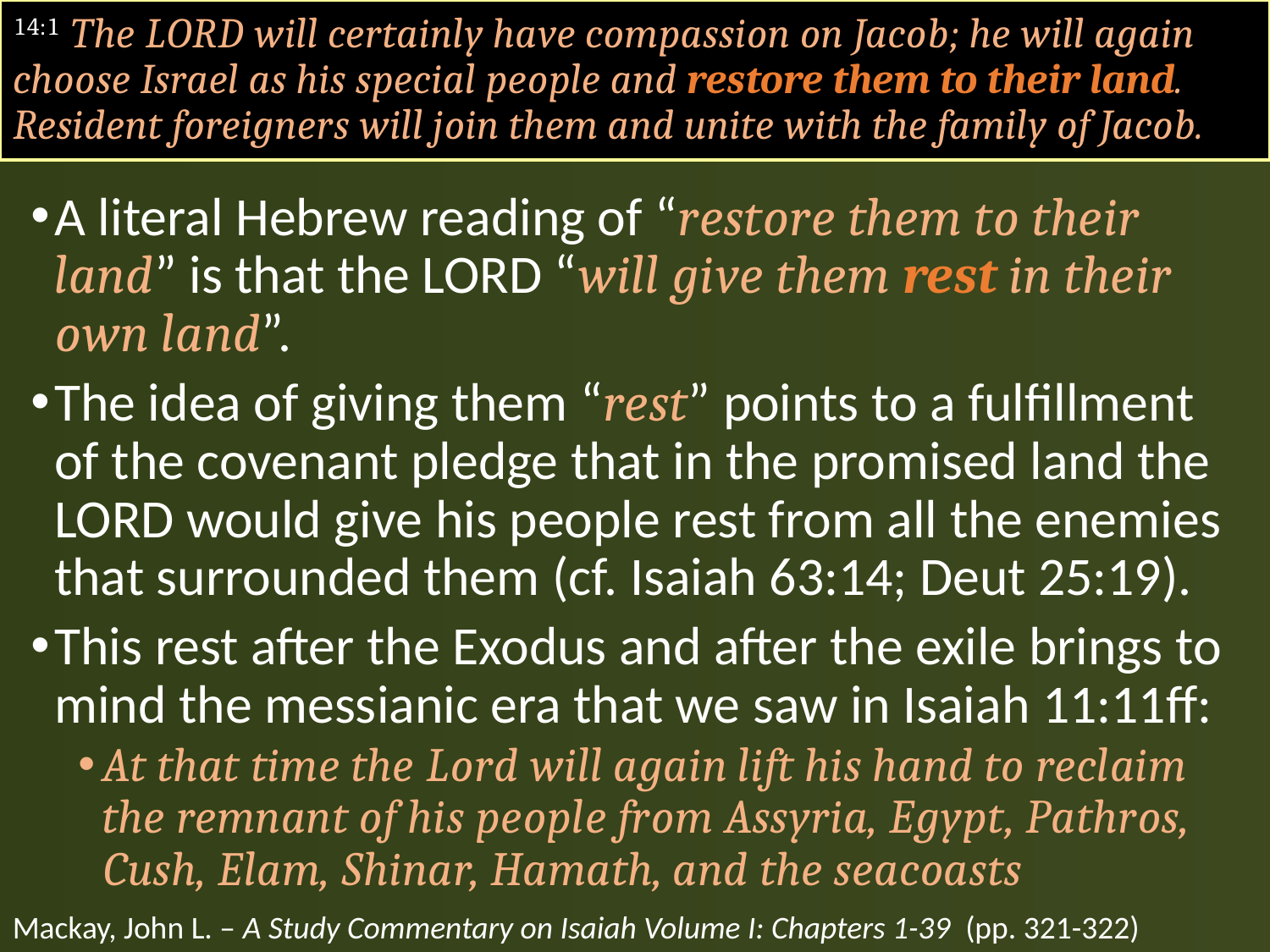

# 14:1 The LORD will certainly have compassion on Jacob; he will again choose Israel as his special people and restore them to their land. Resident foreigners will join them and unite with the family of Jacob.
A literal Hebrew reading of “restore them to their land” is that the LORD “will give them rest in their own land”.
The idea of giving them “rest” points to a fulfillment of the covenant pledge that in the promised land the LORD would give his people rest from all the enemies that surrounded them (cf. Isaiah 63:14; Deut 25:19).
This rest after the Exodus and after the exile brings to mind the messianic era that we saw in Isaiah 11:11ff:
At that time the Lord will again lift his hand to reclaim the remnant of his people from Assyria, Egypt, Pathros, Cush, Elam, Shinar, Hamath, and the seacoasts
Mackay, John L. – A Study Commentary on Isaiah Volume I: Chapters 1-39  (pp. 321-322)